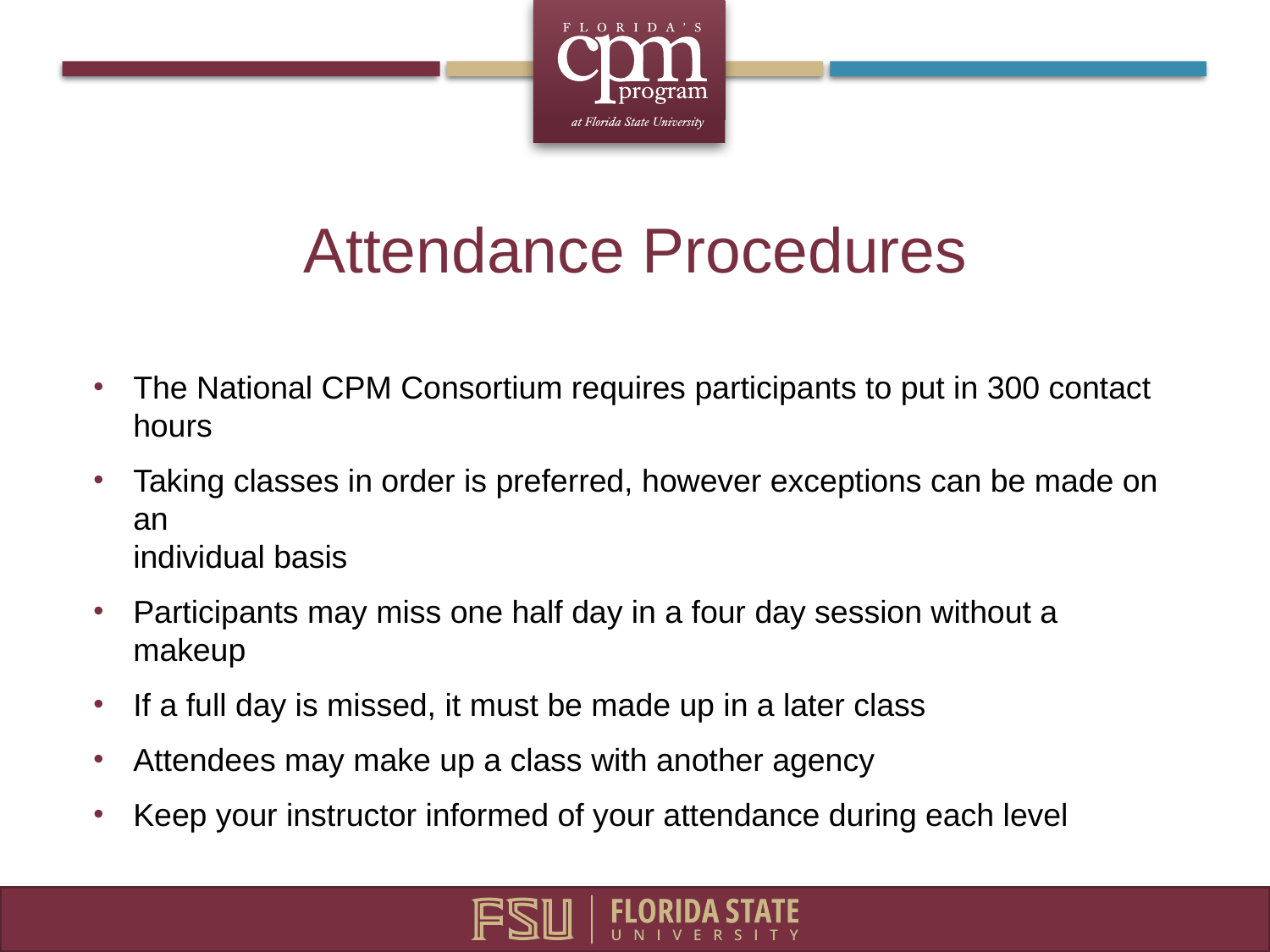

# Attendance Procedures
The National CPM Consortium requires participants to put in 300 contact hours
Taking classes in order is preferred, however exceptions can be made on an
individual basis
Participants may miss one half day in a four day session without a makeup
If a full day is missed, it must be made up in a later class
Attendees may make up a class with another agency
Keep your instructor informed of your attendance during each level